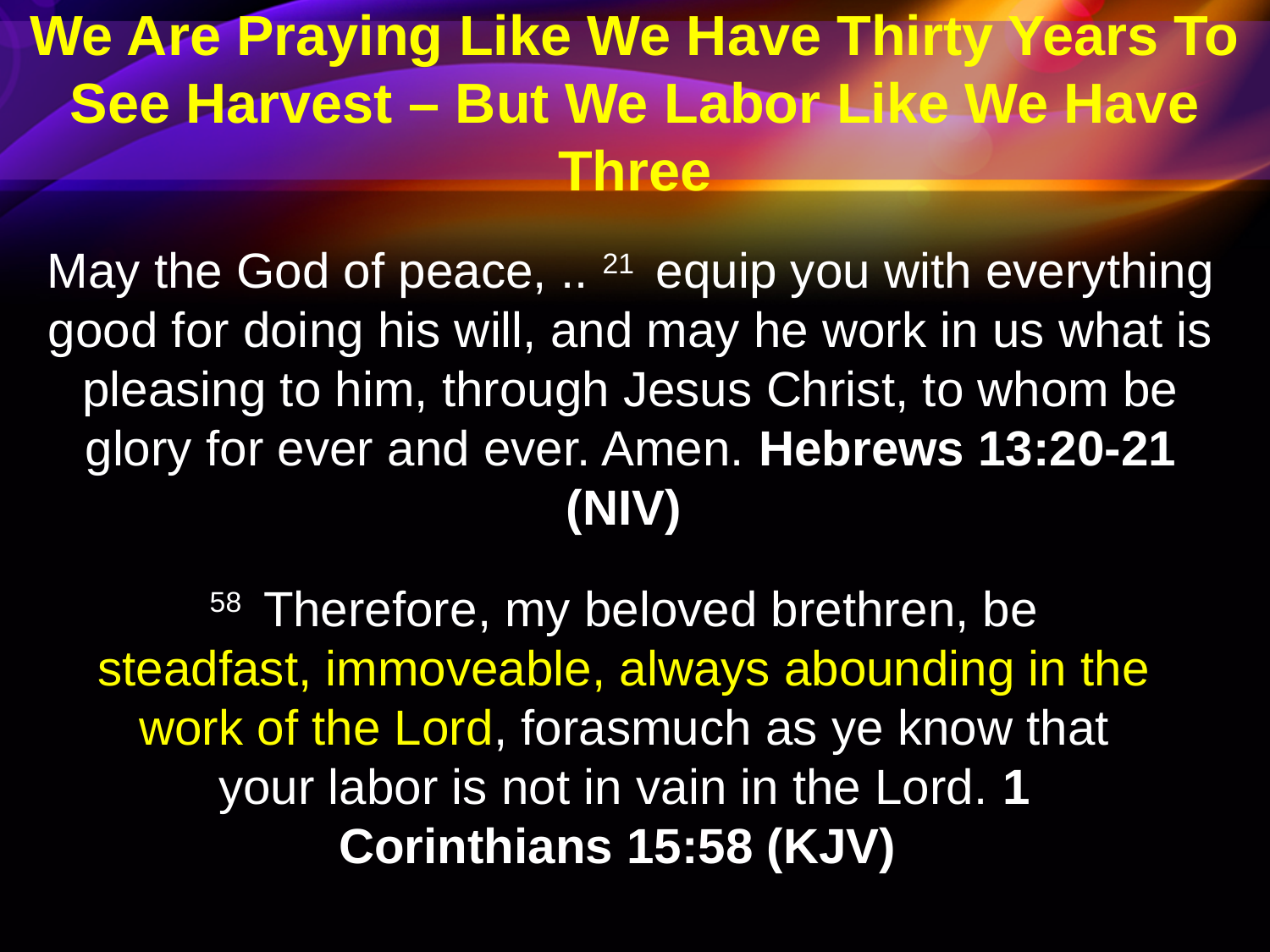

We Are Praying Like We Have Thirty Years To See Harvest – But We Labor Like We Have Three
May the God of peace, .. 21  equip you with everything good for doing his will, and may he work in us what is pleasing to him, through Jesus Christ, to whom be glory for ever and ever. Amen. Hebrews 13:20-21 (NIV)
58  Therefore, my beloved brethren, be steadfast, immoveable, always abounding in the work of the Lord, forasmuch as ye know that your labor is not in vain in the Lord. 1 Corinthians 15:58 (KJV)